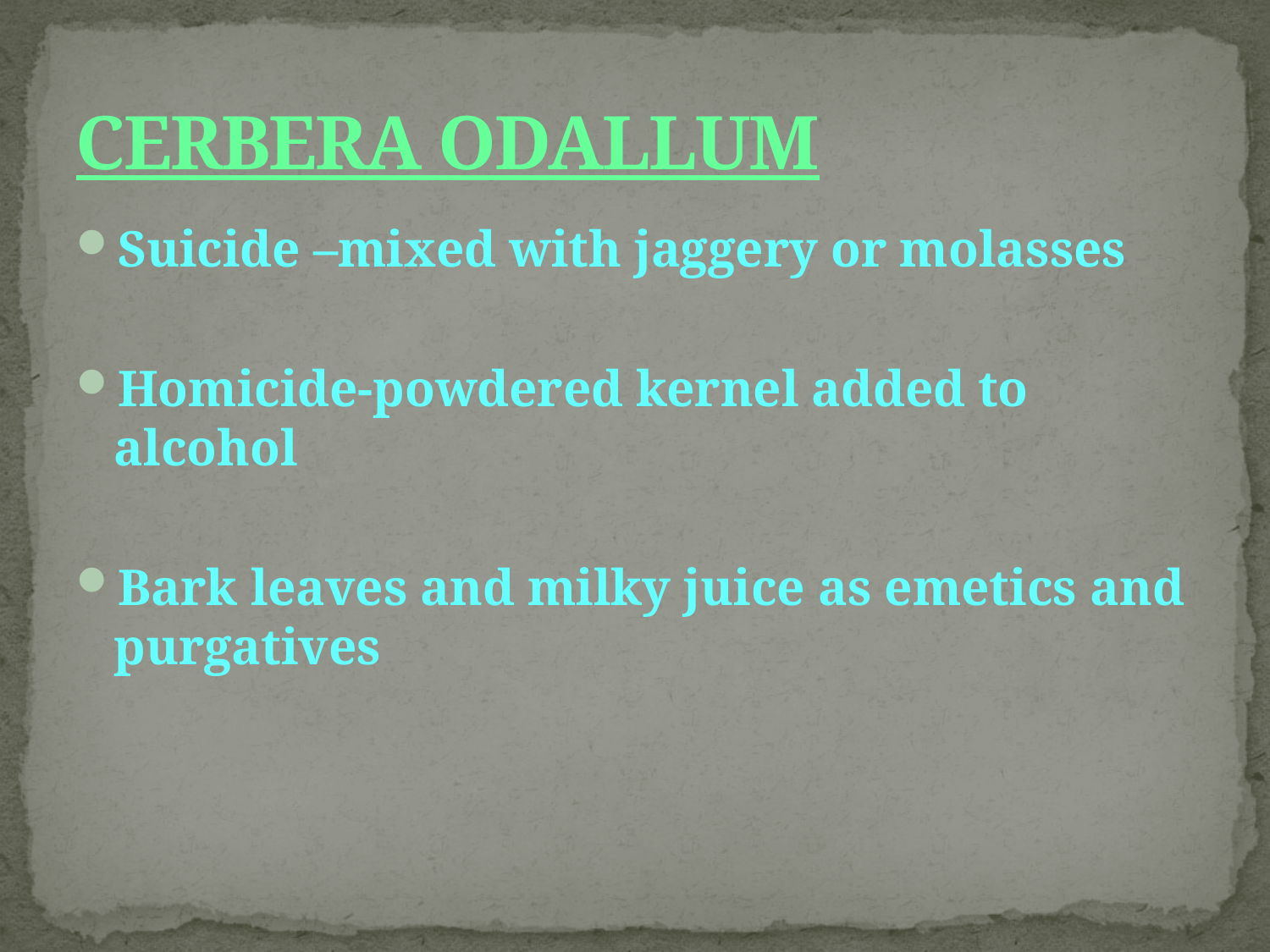

# CERBERA ODALLUM
Suicide –mixed with jaggery or molasses

Homicide-powdered kernel added to alcohol

Bark leaves and milky juice as emetics and purgatives